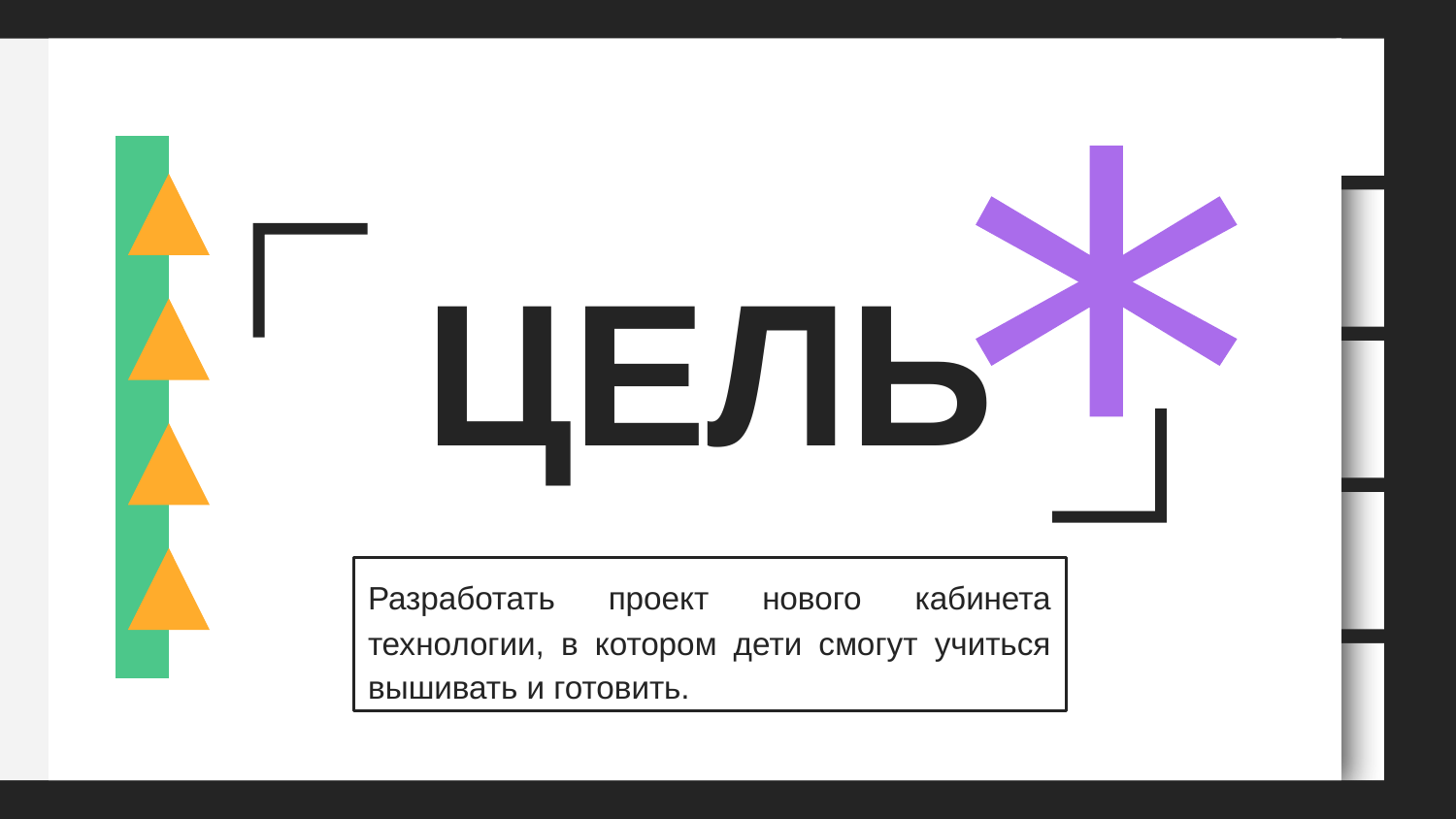

# ЦЕЛЬ
Разработать проект нового кабинета технологии, в котором дети смогут учиться вышивать и готовить.